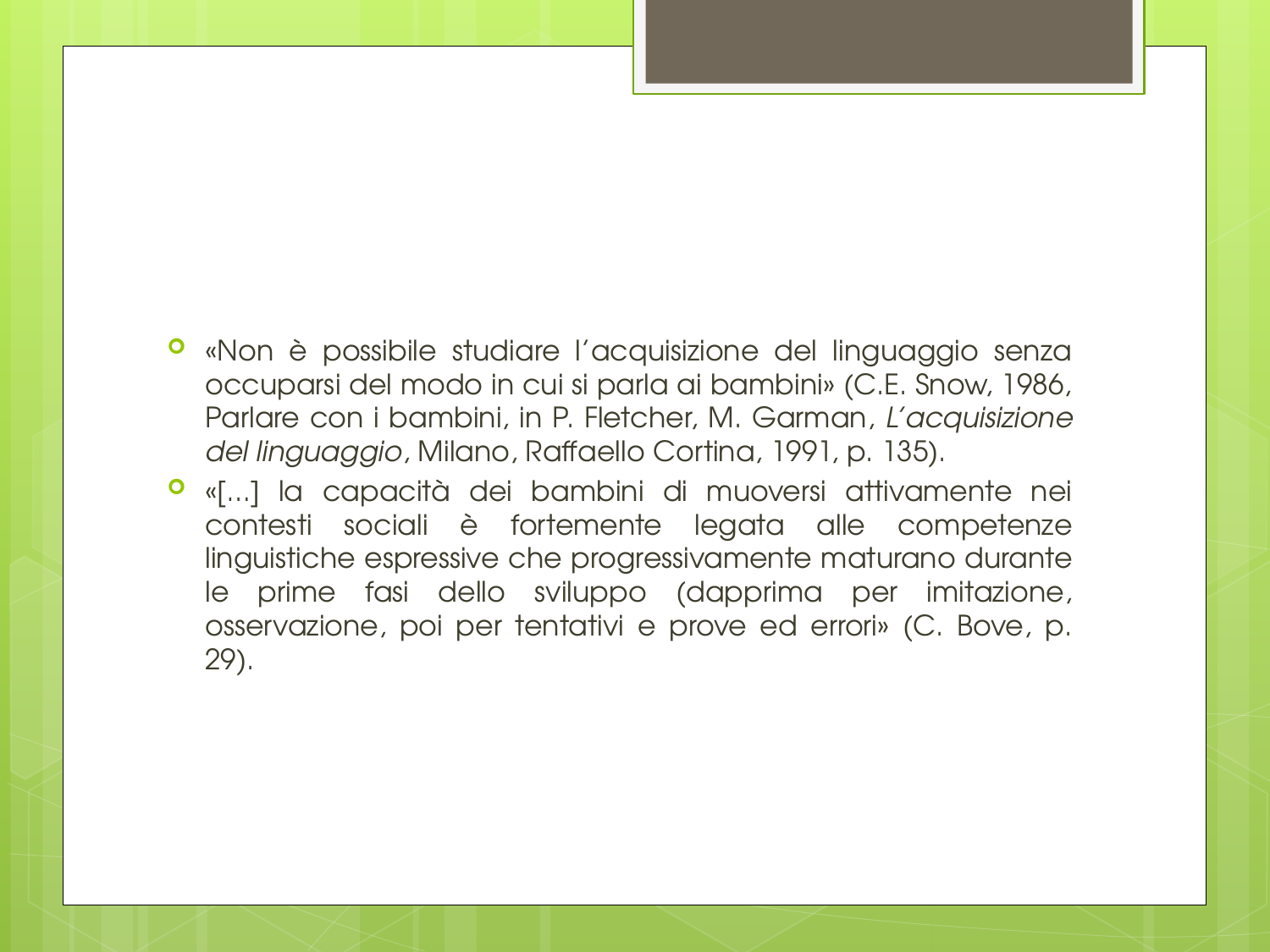

«Non è possibile studiare l’acquisizione del linguaggio senza occuparsi del modo in cui si parla ai bambini» (C.E. Snow, 1986, Parlare con i bambini, in P. Fletcher, M. Garman, L’acquisizione del linguaggio, Milano, Raffaello Cortina, 1991, p. 135).
«[…] la capacità dei bambini di muoversi attivamente nei contesti sociali è fortemente legata alle competenze linguistiche espressive che progressivamente maturano durante le prime fasi dello sviluppo (dapprima per imitazione, osservazione, poi per tentativi e prove ed errori» (C. Bove, p. 29).